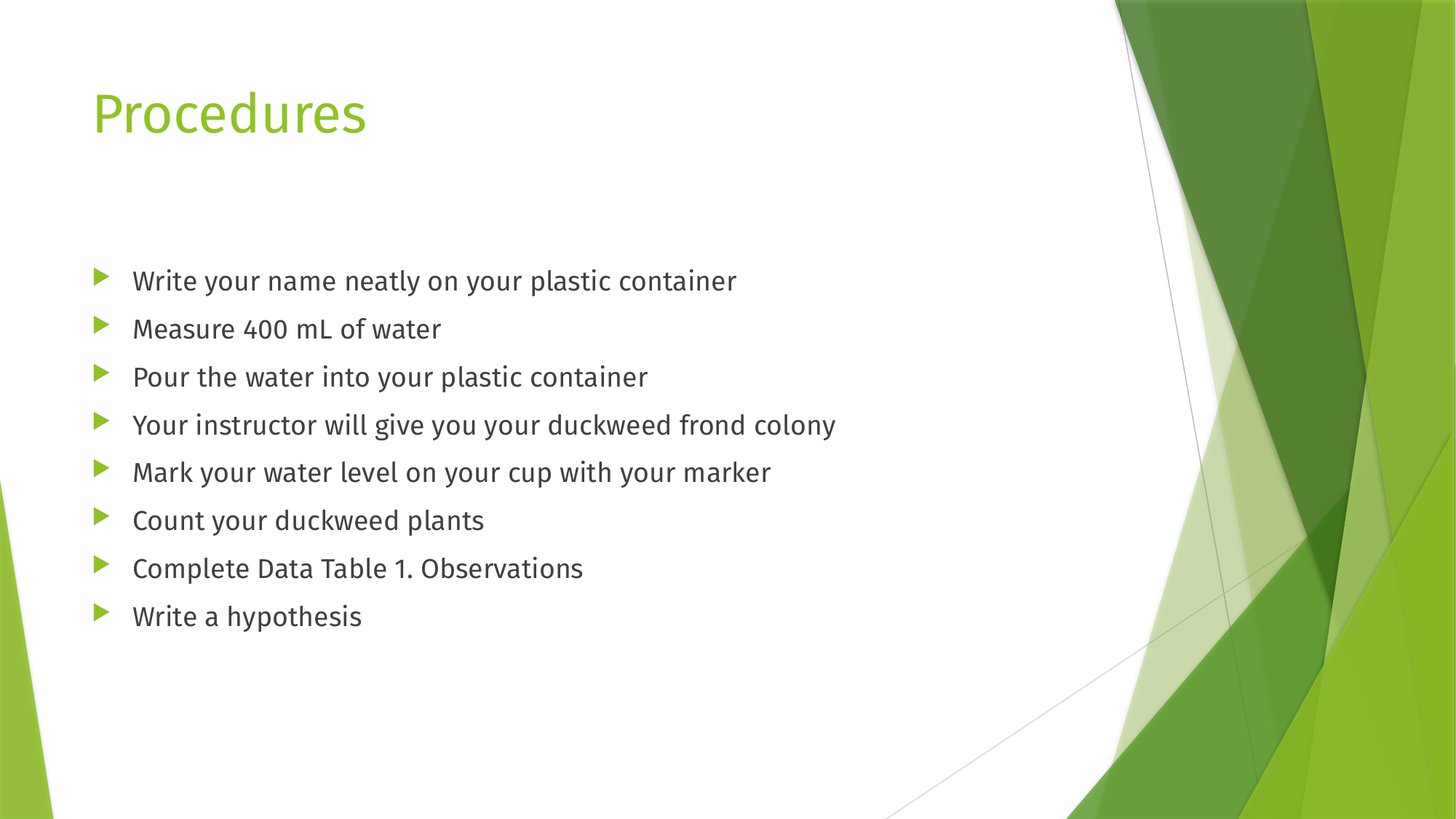

# Procedures
Write your name neatly on your plastic container
Measure 400 mL of water
Pour the water into your plastic container
Your instructor will give you your duckweed frond colony
Mark your water level on your cup with your marker
Count your duckweed plants
Complete Data Table 1. Observations
Write a hypothesis